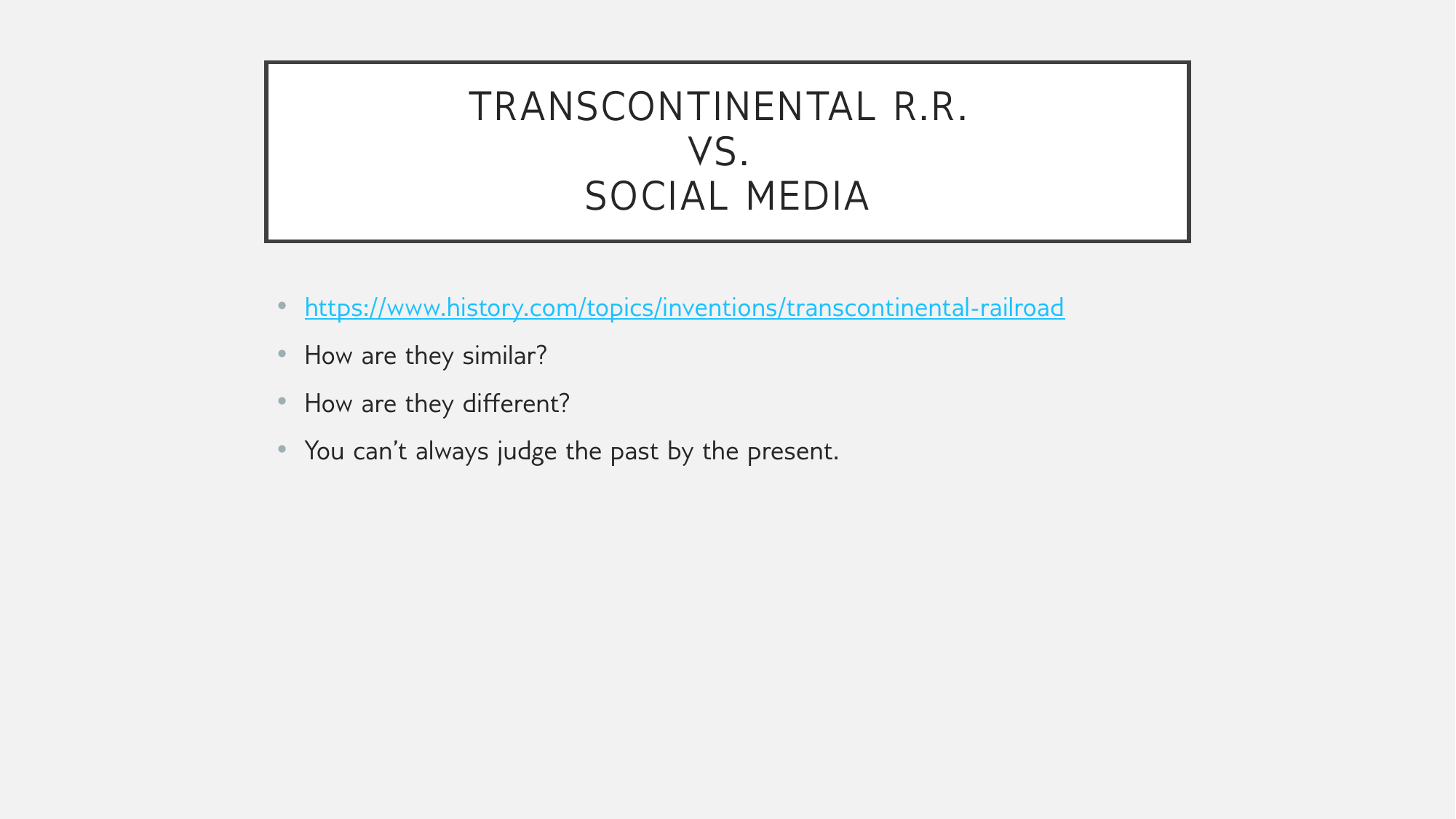

# Transcontinental R.R. vs. Social Media
https://www.history.com/topics/inventions/transcontinental-railroad
How are they similar?
How are they different?
You can’t always judge the past by the present.